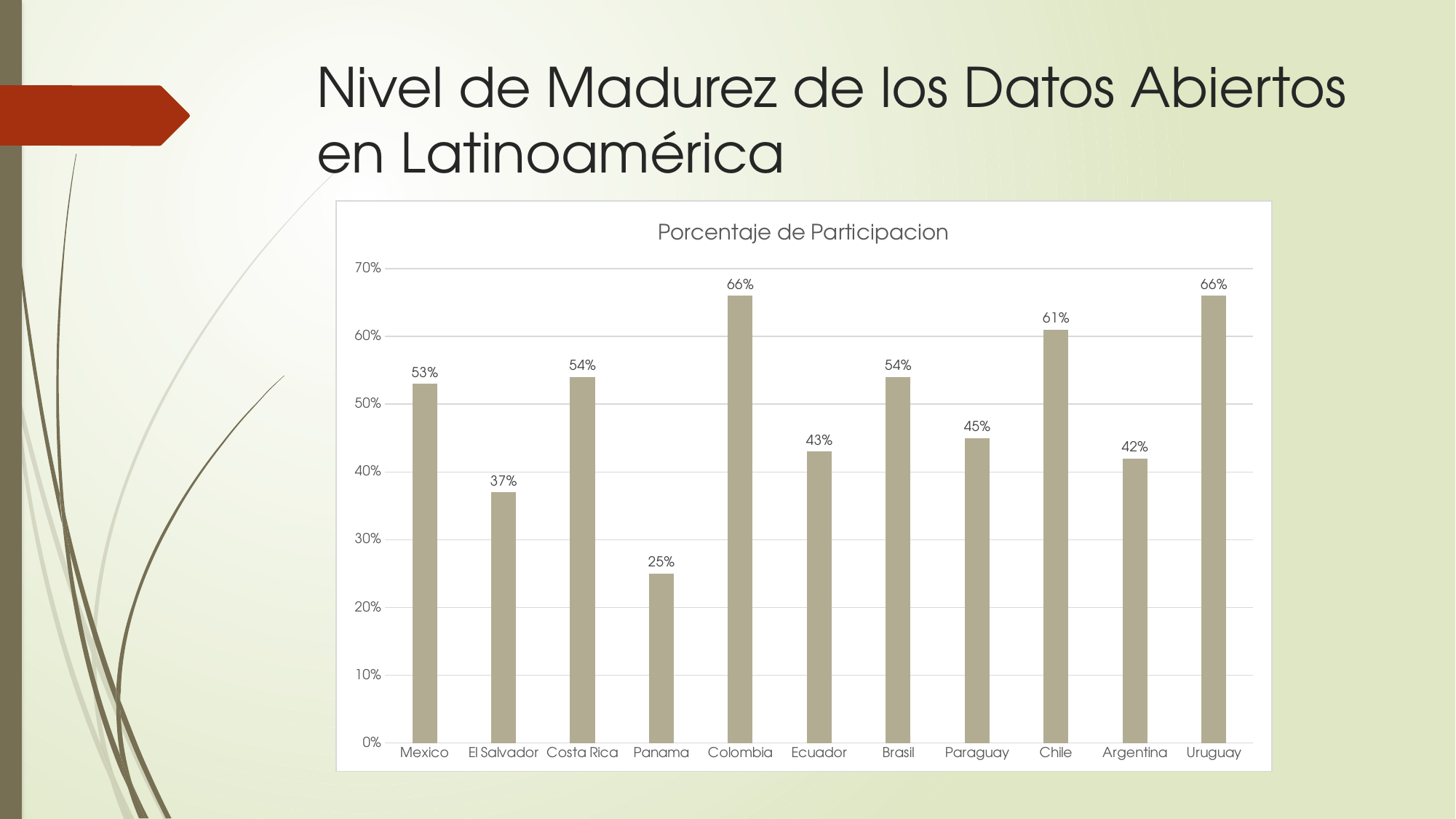

# Nivel de Madurez de los Datos Abiertos en Latinoamérica

### Chart: Porcentaje de Participacion

| Category | Porcentaje |
|---|---|
| Mexico | 0.53 |
| El Salvador | 0.37 |
| Costa Rica | 0.54 |
| Panama | 0.25 |
| Colombia | 0.66 |
| Ecuador | 0.43 |
| Brasil | 0.54 |
| Paraguay | 0.45 |
| Chile | 0.61 |
| Argentina | 0.42 |
| Uruguay | 0.66 |